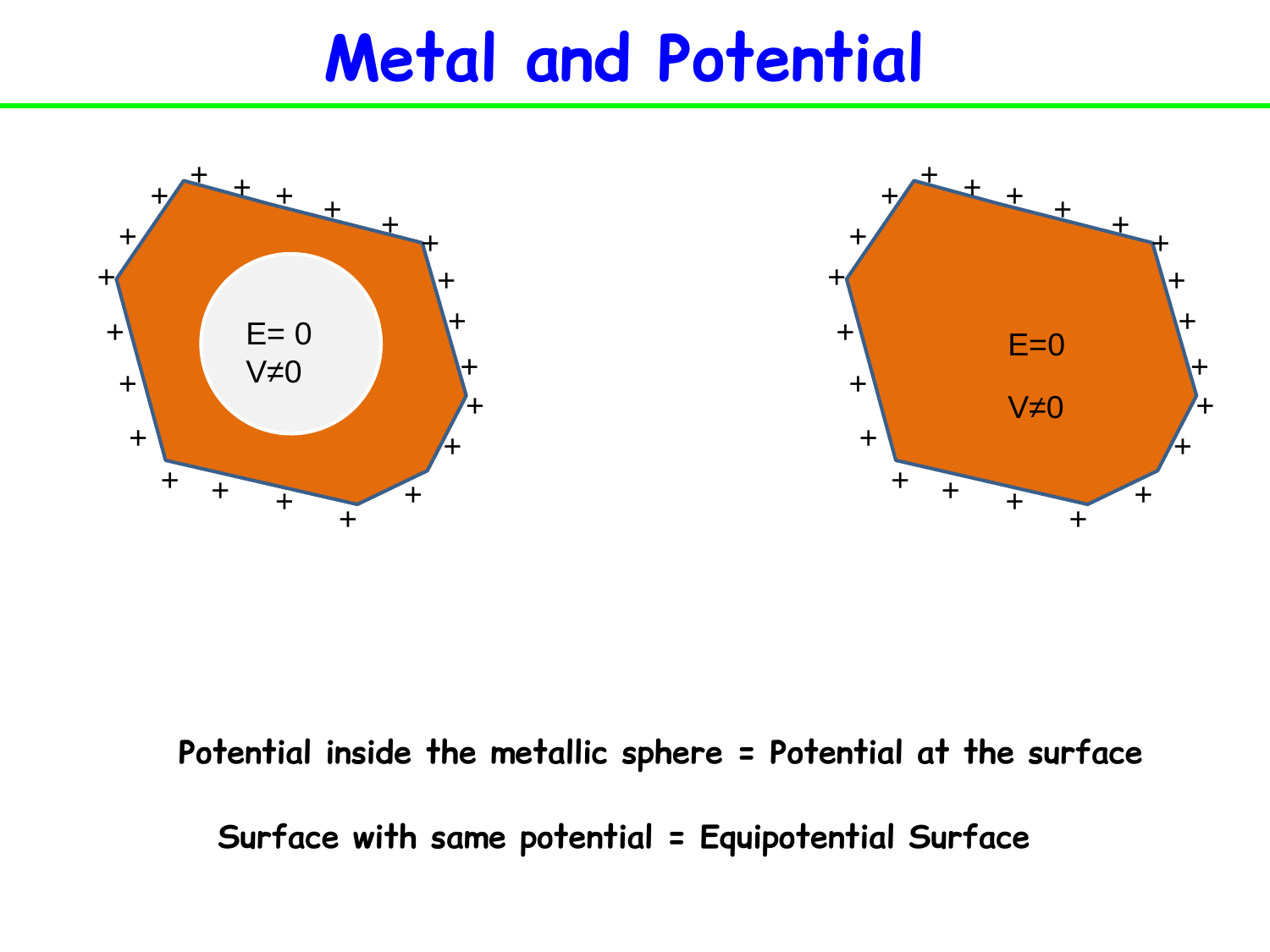

Metal and Potential
+
+
+
+
+
+
+
+
+
+
+
+
+
+
+
+
+
+
+
+
+
+

E=0
V≠0

E= 0
V≠0
+
+
+
+
+
+
+
+
+
+
+
+
+
+
+
+
+
+
+
+
+
+

E=0
V≠0
Potential inside the metallic sphere = Potential at the surface
Surface with same potential = Equipotential Surface